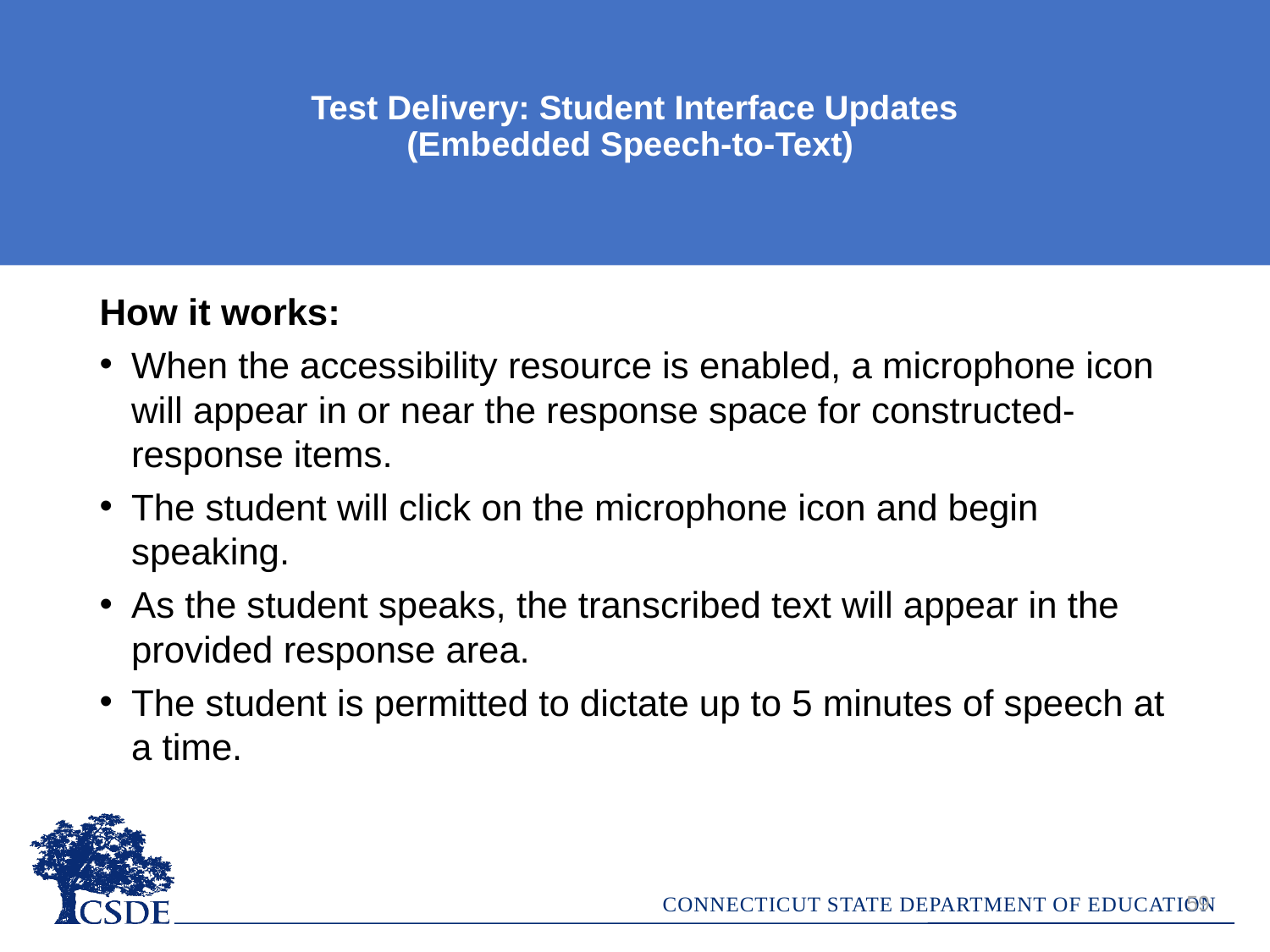

Test Delivery: Student Interface Updates
(Embedded Speech-to-Text)
How it works:
When the accessibility resource is enabled, a microphone icon will appear in or near the response space for constructed-response items.
The student will click on the microphone icon and begin speaking.
As the student speaks, the transcribed text will appear in the provided response area.
The student is permitted to dictate up to 5 minutes of speech at a time.